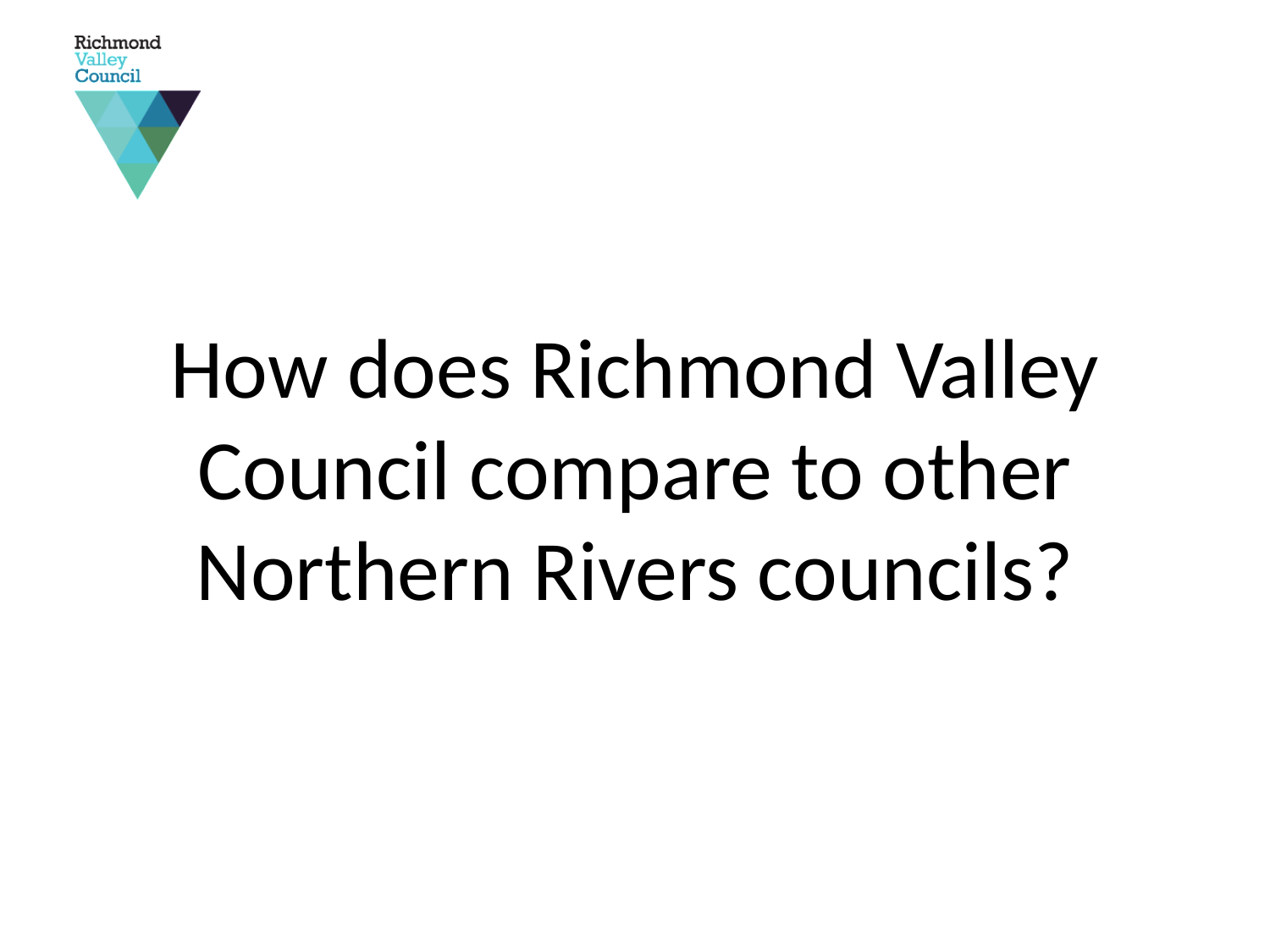

#

How does Richmond Valley Council compare to other Northern Rivers councils?